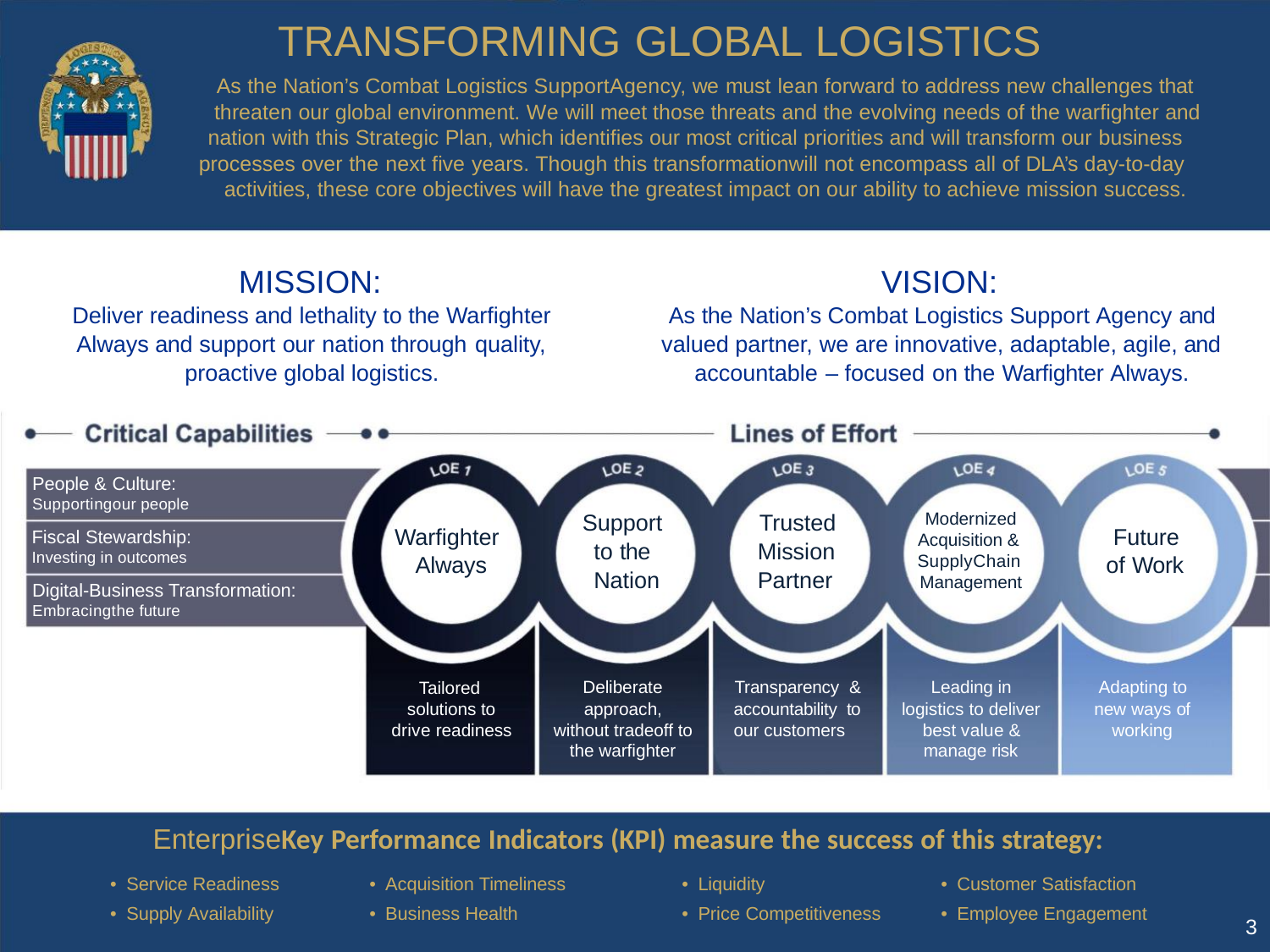

TRANSFORMING GLOBAL LOGISTICS
As the Nation’s Combat Logistics SupportAgency, we must lean forward to address new challenges that
threaten our global environment. We will meet those threats and the evolving needs of the warfighter and
nation with this Strategic Plan, which identifies our most critical priorities and will transform our business
processes over the next five years. Though this transformationwill not encompass all of DLA’s day-to-day
activities, these core objectives will have the greatest impact on our ability to achieve mission success.
MISSION:
VISION:
Deliver readiness and lethality to the Warfighter
Always and support our nation through quality,
proactive global logistics.
As the Nation’s Combat Logistics Support Agency and
valued partner, we are innovative, adaptable, agile, and
accountable – focused on the Warfighter Always.
People & Culture:
Supportingour people
Modernized
Acquisition &
SupplyChain
Management
Support
to the
Nation
Trusted
Mission
Partner
Future
of Work
Warfighter
Always
Fiscal Stewardship:
Investing in outcomes
Digital-Business Transformation:
Embracingthe future
Adapting to
new ways of
working
Leading in
logistics to deliver
best value &
Transparency &
accountability to
our customers
Deliberate
approach,
without tradeoff to
the warfighter
Tailored
solutions to
drive readiness
manage risk
EnterpriseKey Performance Indicators (KPI) measure the success of this strategy:
• Service Readiness
• Supply Availability
• Acquisition Timeliness
• Business Health
• Liquidity
• Customer Satisfaction
• Employee Engagement
• Price Competitiveness
3